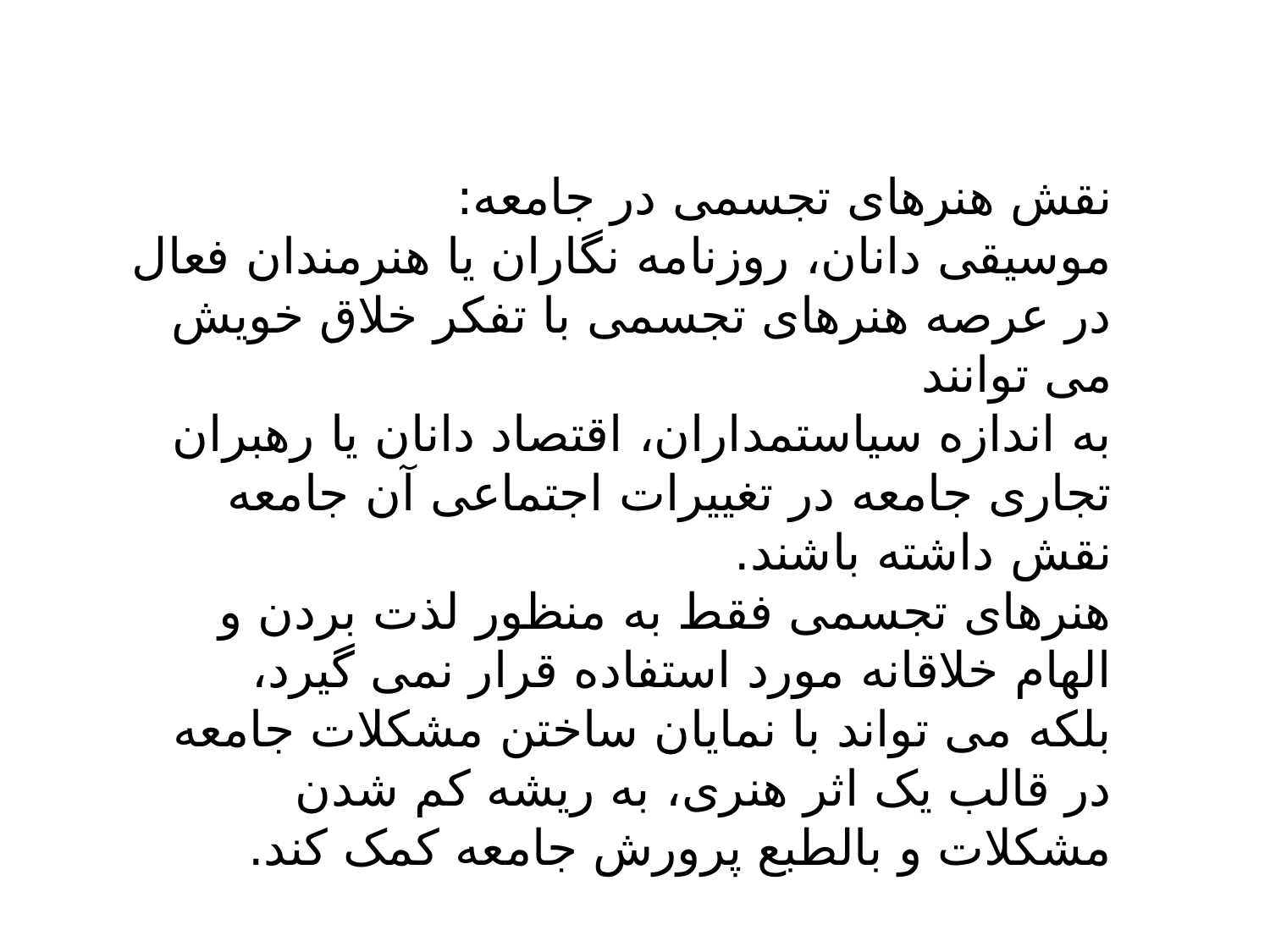

نقش هنرهای تجسمی در جامعه:
موسیقی دانان، روزنامه نگاران یا هنرمندان فعال در عرصه هنرهای تجسمی با تفکر خلاق خویش می توانند
به اندازه سیاستمداران، اقتصاد دانان یا رهبران تجاری جامعه در تغییرات اجتماعی آن جامعه نقش داشته باشند.
هنرهای تجسمی فقط به منظور لذت بردن و الهام خلاقانه مورد استفاده قرار نمی گیرد،
بلکه می تواند با نمایان ساختن مشکلات جامعه در قالب یک اثر هنری، به ریشه کم شدن مشکلات و بالطبع پرورش جامعه کمک کند.